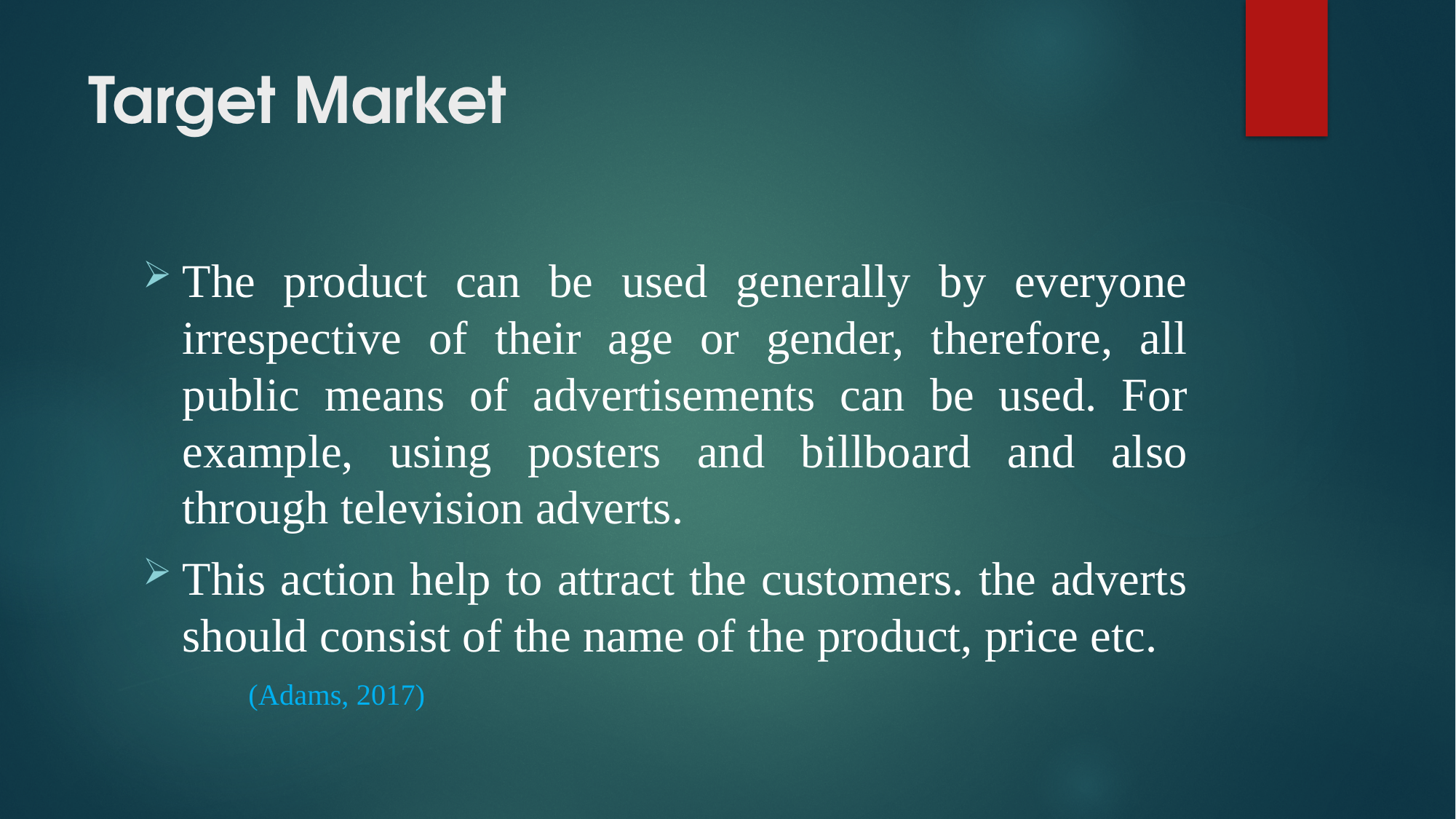

# Target Market
The product can be used generally by everyone irrespective of their age or gender, therefore, all public means of advertisements can be used. For example, using posters and billboard and also through television adverts.
This action help to attract the customers. the adverts should consist of the name of the product, price etc.
															(Adams, 2017)